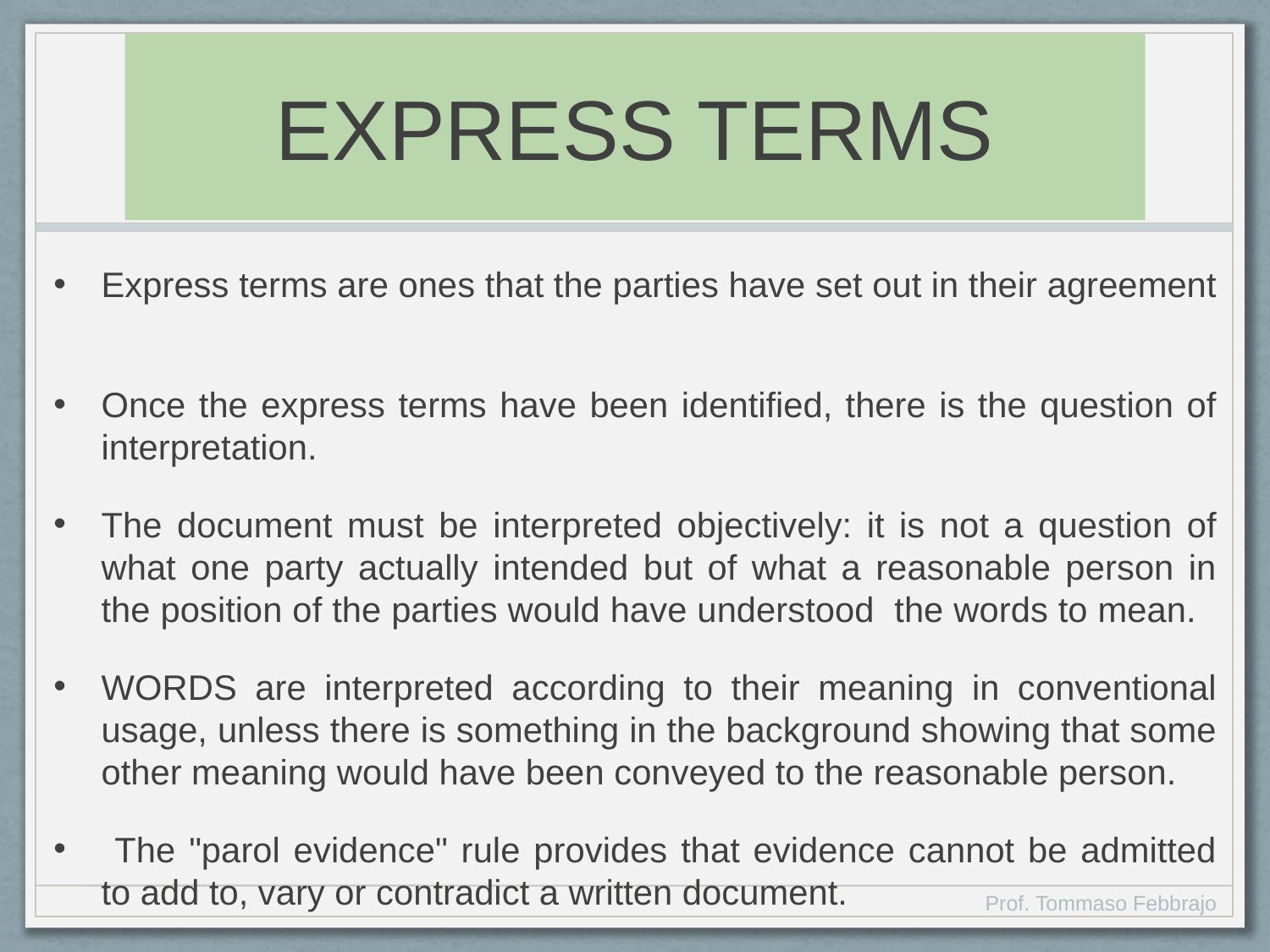

# EXPRESS TERMS
Express terms are ones that the parties have set out in their agreement
Once the express terms have been identified, there is the question of interpretation.
The document must be interpreted objectively: it is not a question of what one party actually intended but of what a reasonable person in the position of the parties would have understood  the words to mean.
WORDS are interpreted according to their meaning in conventional usage, unless there is something in the background showing that some other meaning would have been conveyed to the reasonable person.
 The "parol evidence" rule provides that evidence cannot be admitted to add to, vary or contradict a written document.
Prof. Tommaso Febbrajo